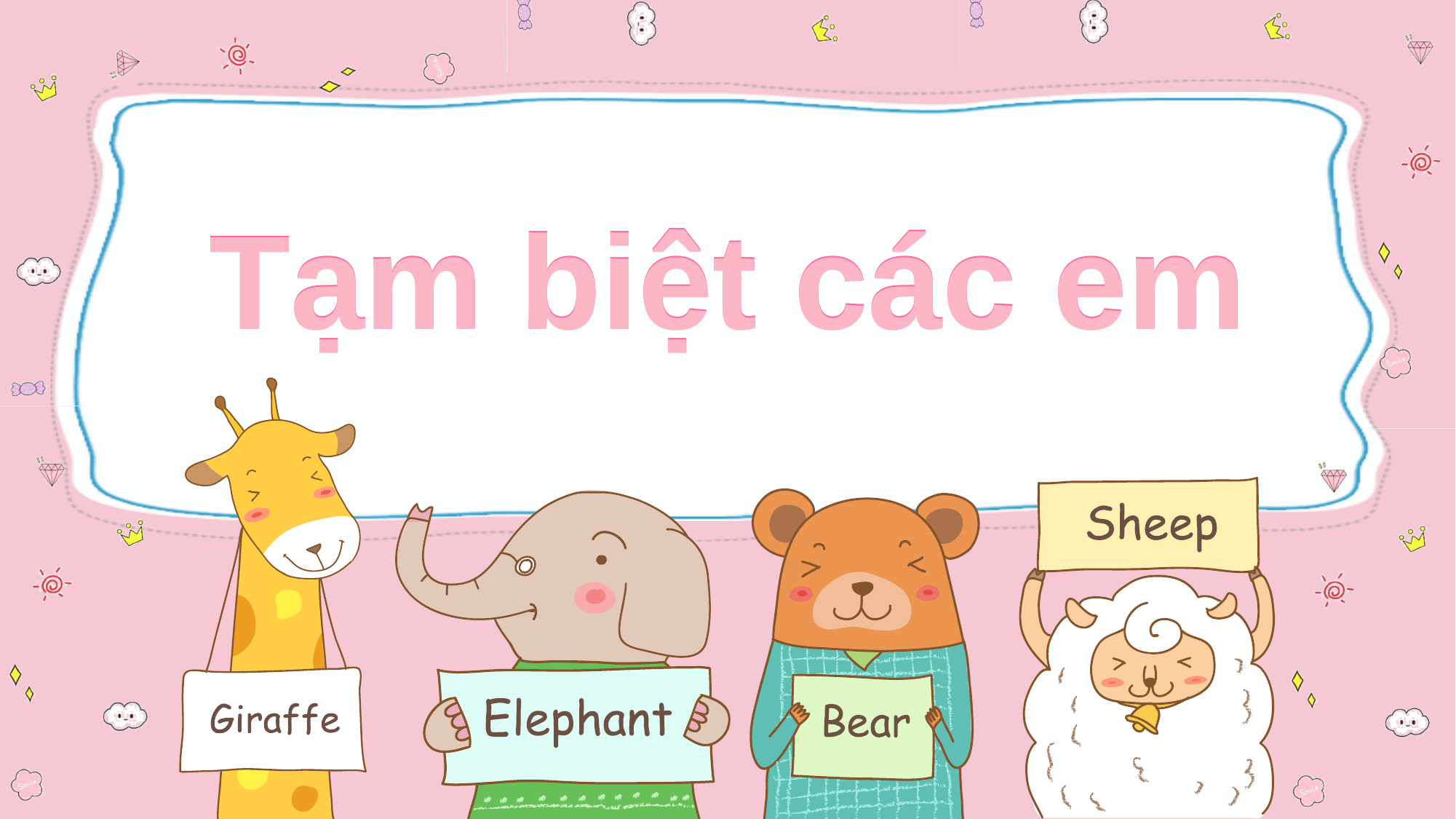

Tạm biệt các em
Tạm biệt các em